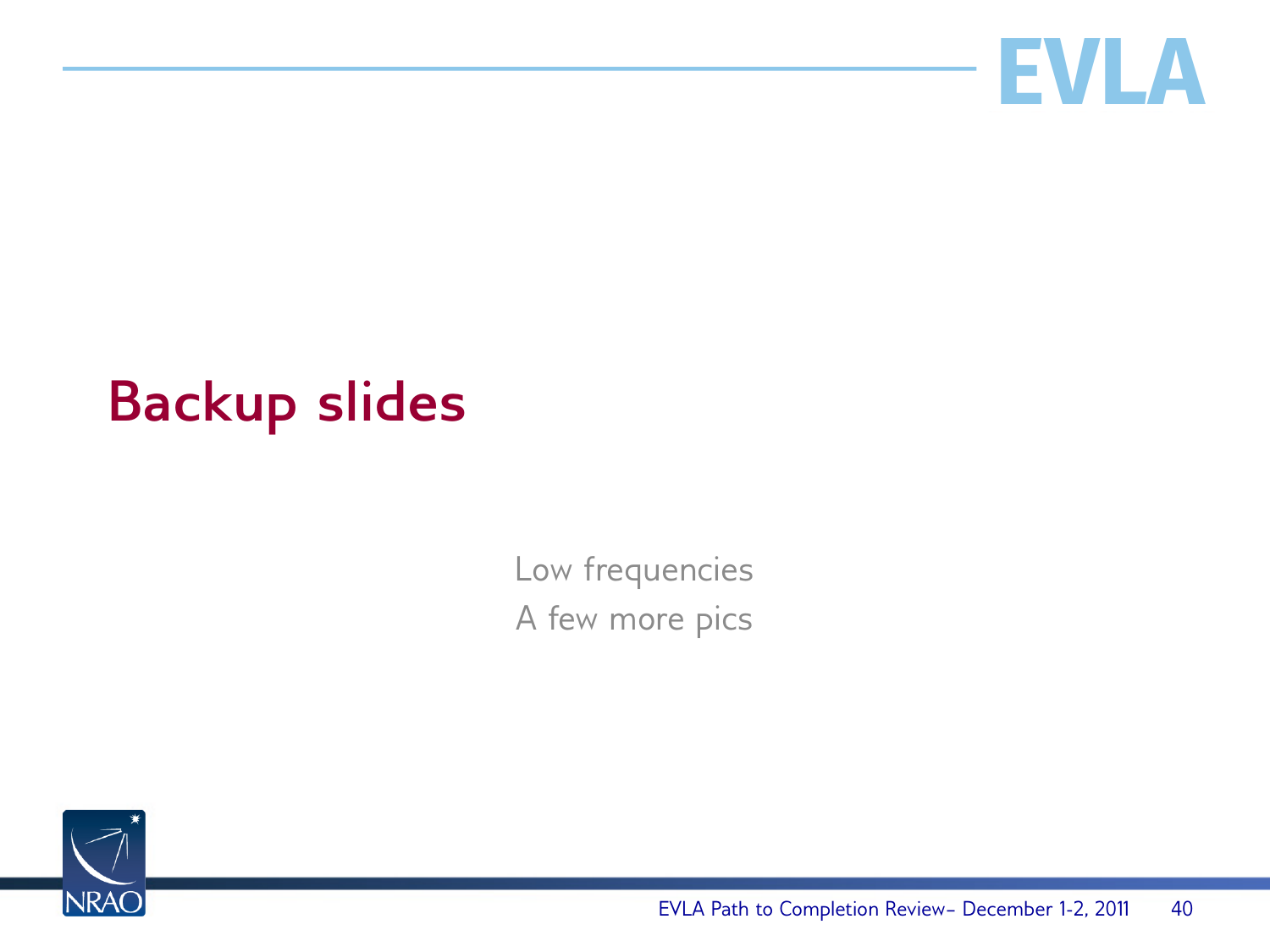

# Backup slides
Low frequencies
A few more pics

EVLA Path to Completion Review– December 1-2, 2011
40